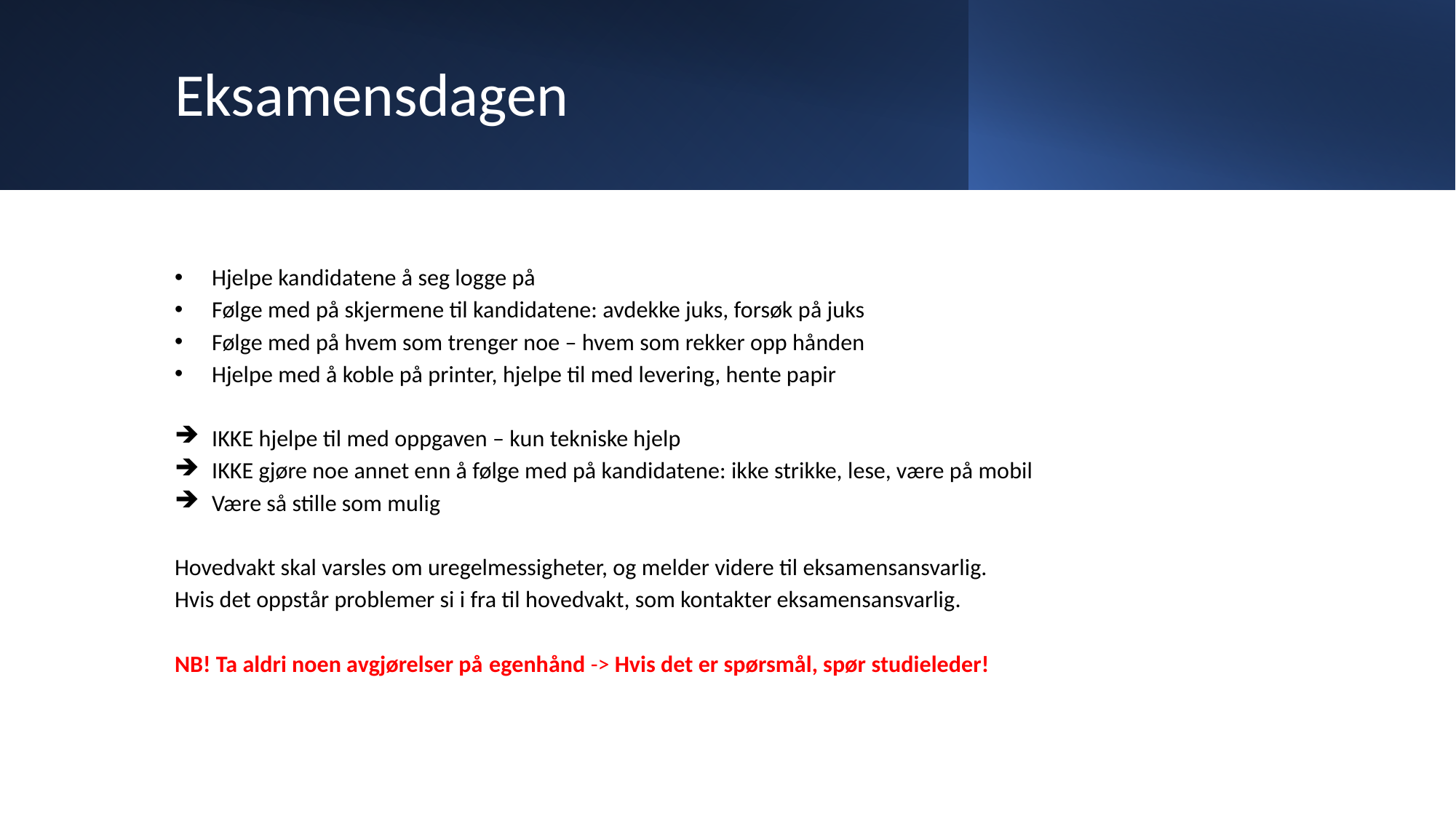

# Eksamensdagen

Hjelpe kandidatene å seg logge på
Følge med på skjermene til kandidatene: avdekke juks, forsøk på juks
Følge med på hvem som trenger noe – hvem som rekker opp hånden
Hjelpe med å koble på printer, hjelpe til med levering, hente papir

IKKE hjelpe til med oppgaven – kun tekniske hjelp
IKKE gjøre noe annet enn å følge med på kandidatene: ikke strikke, lese, være på mobil
Være så stille som mulig

Hovedvakt skal varsles om uregelmessigheter, og melder videre til eksamensansvarlig.
Hvis det oppstår problemer si i fra til hovedvakt, som kontakter eksamensansvarlig.

NB! Ta aldri noen avgjørelser på egenhånd -> Hvis det er spørsmål, spør studieleder!